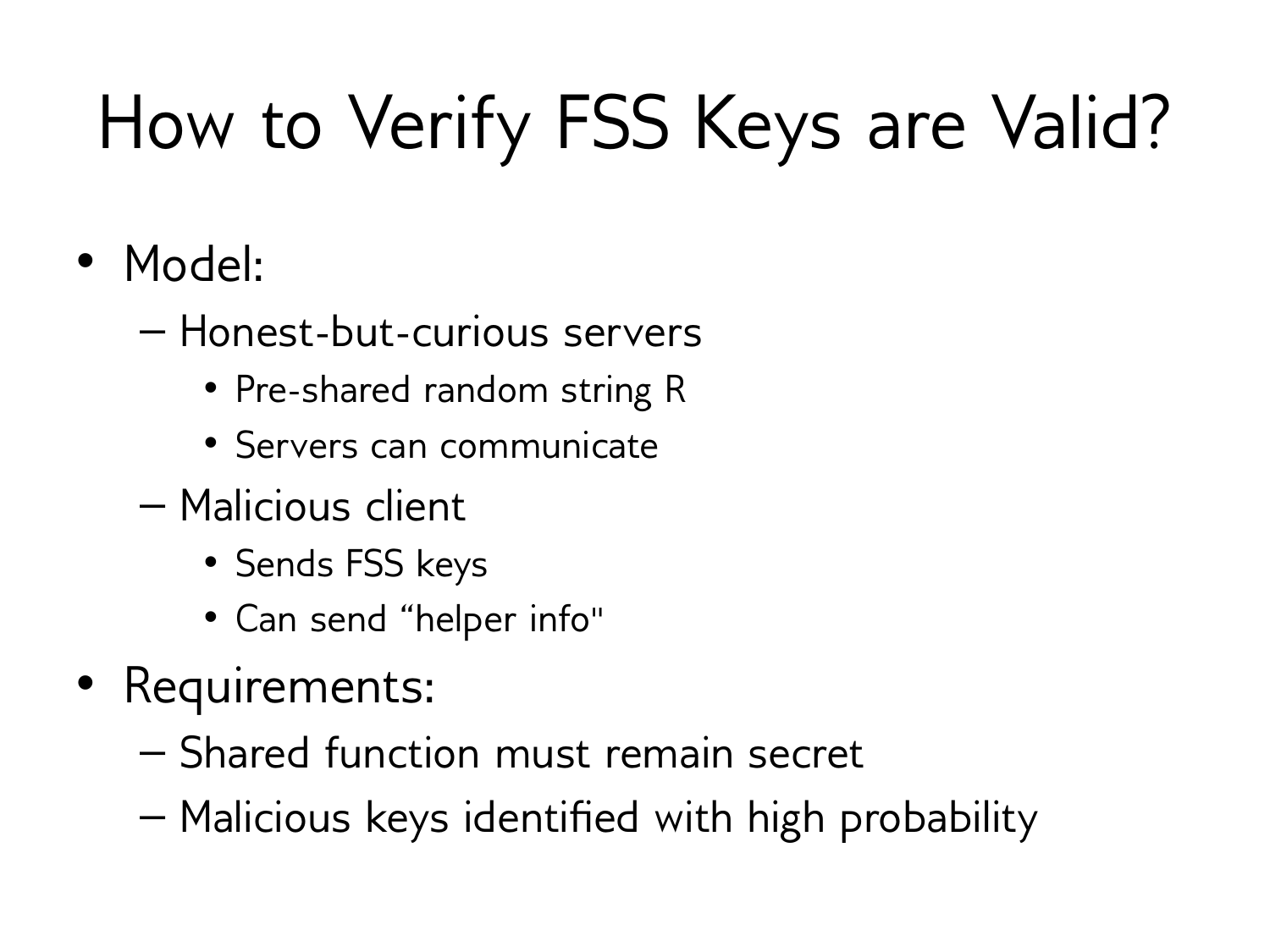

# How to Verify FSS Keys are Valid?
Model:
Honest-but-curious servers
Pre-shared random string R
Servers can communicate
Malicious client
Sends FSS keys
Can send “helper info"
Requirements:
Shared function must remain secret
Malicious keys identified with high probability